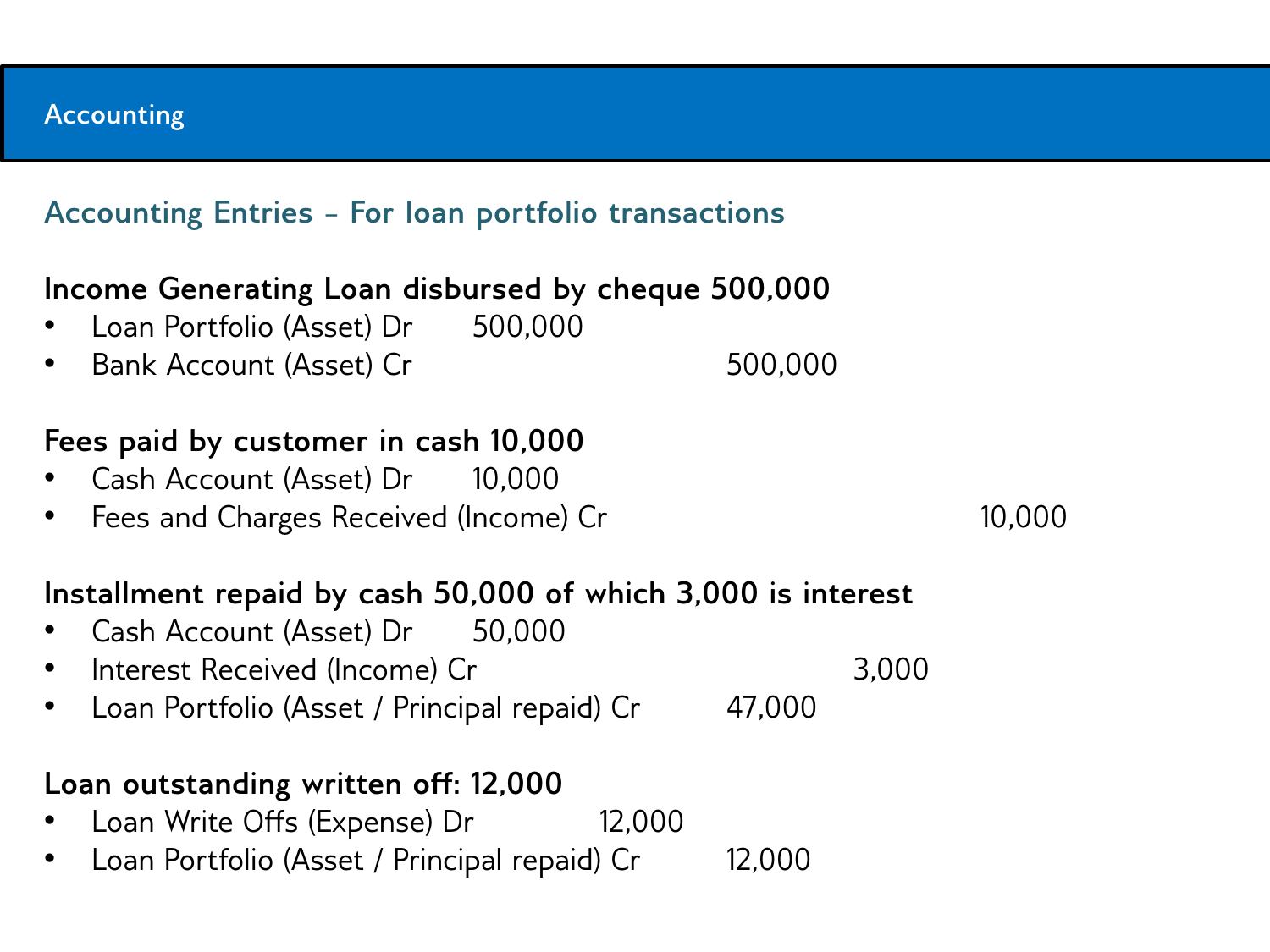

Accounting

Accounting Entries – For loan portfolio transactions

Income Generating Loan disbursed by cheque 500,000
Loan Portfolio (Asset) Dr	500,000
Bank Account (Asset) Cr			500,000

Fees paid by customer in cash 10,000
Cash Account (Asset) Dr	10,000
Fees and Charges Received (Income) Cr			10,000

Installment repaid by cash 50,000 of which 3,000 is interest
Cash Account (Asset) Dr	50,000
Interest Received (Income) Cr			3,000
Loan Portfolio (Asset / Principal repaid) Cr	47,000

Loan outstanding written off: 12,000
Loan Write Offs (Expense) Dr	12,000
Loan Portfolio (Asset / Principal repaid) Cr	12,000